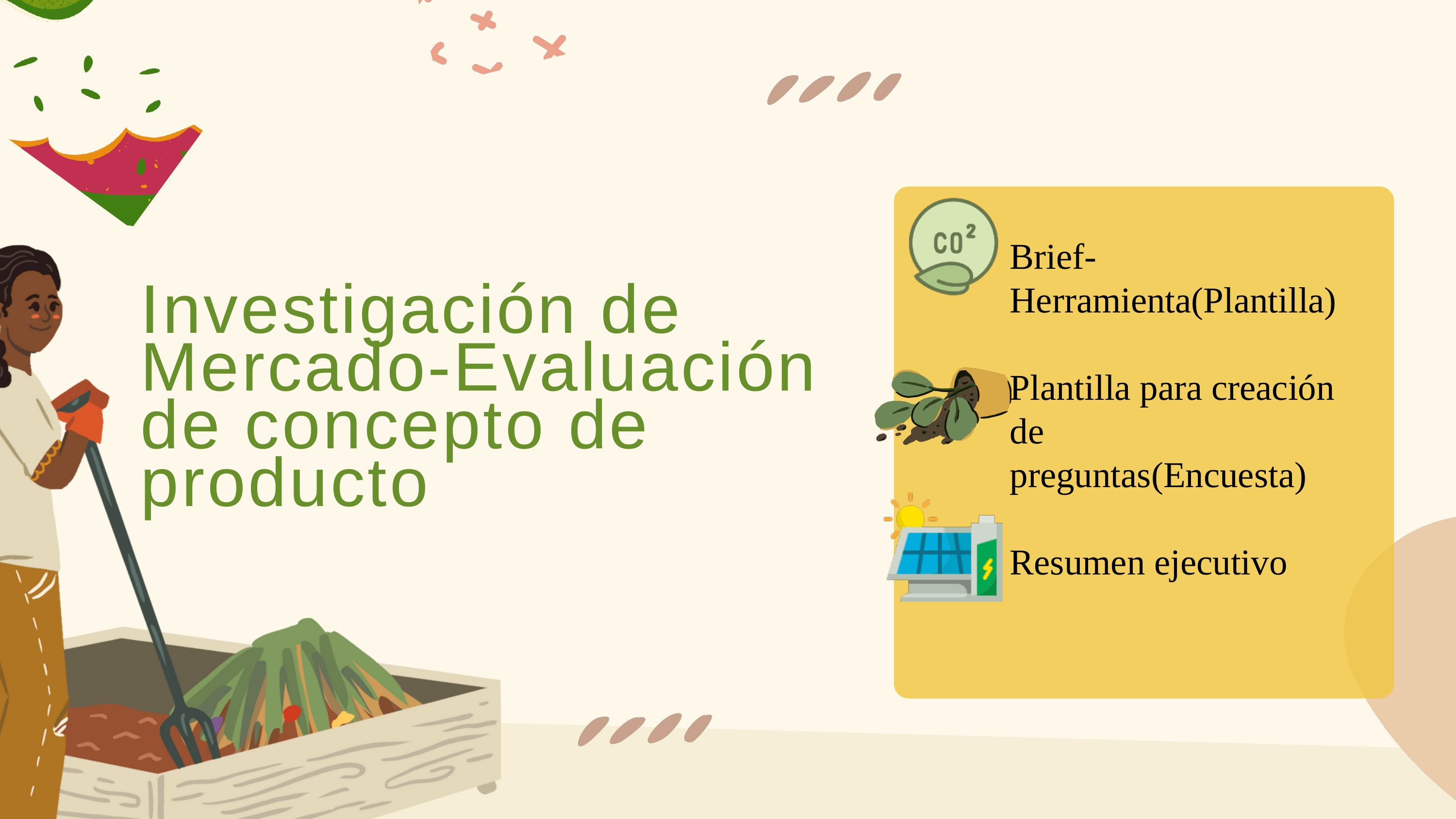

Brief- Herramienta(Plantilla)

Plantilla para creación de preguntas(Encuesta)

Resumen ejecutivo

Investigación de Mercado-Evaluación de concepto de producto